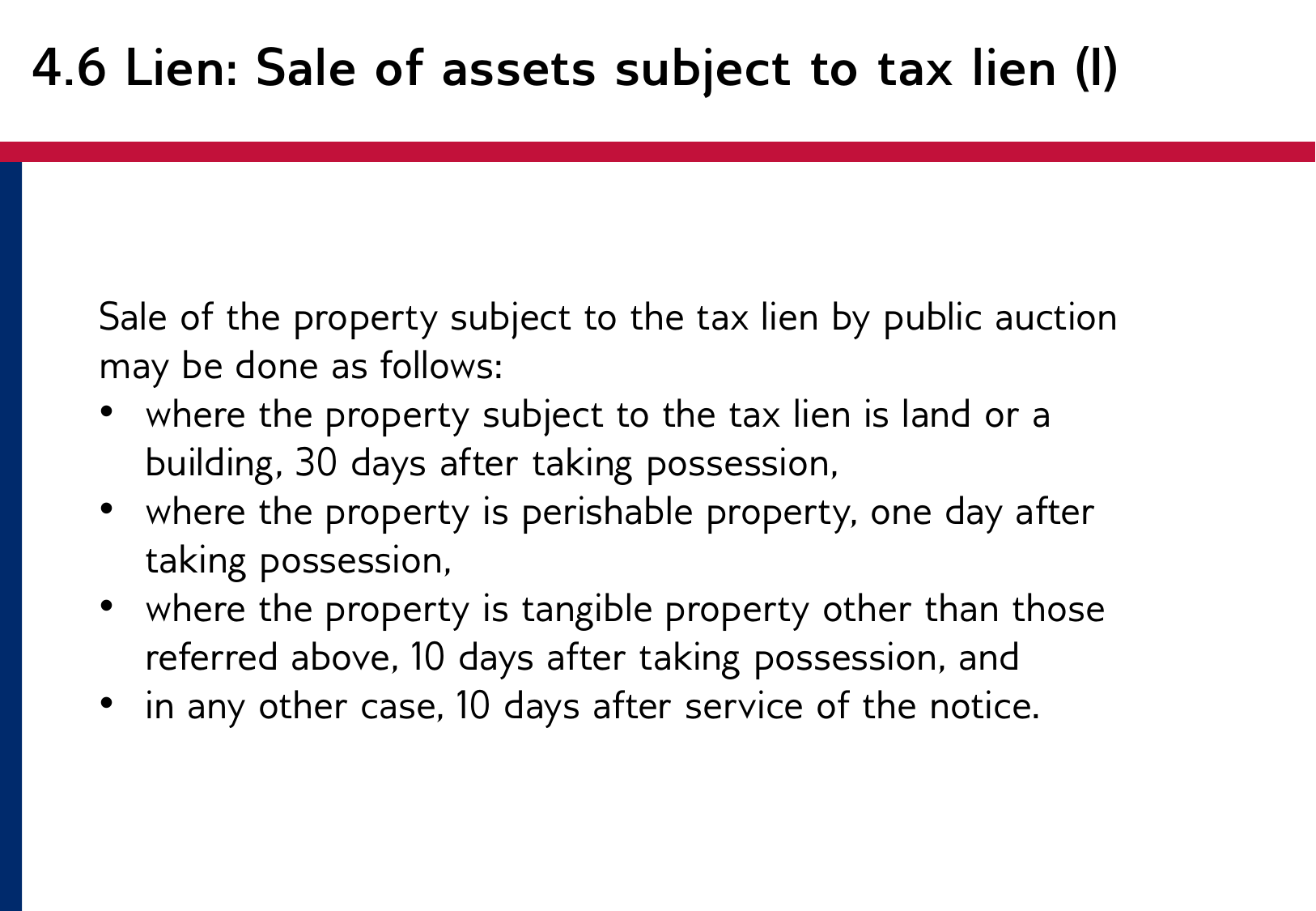

# 4.6 Lien: Sale of assets subject to tax lien (I)
Sale of the property subject to the tax lien by public auction may be done as follows:
where the property subject to the tax lien is land or a building, 30 days after taking possession,
where the property is perishable property, one day after taking possession,
where the property is tangible property other than those referred above, 10 days after taking possession, and
in any other case, 10 days after service of the notice.